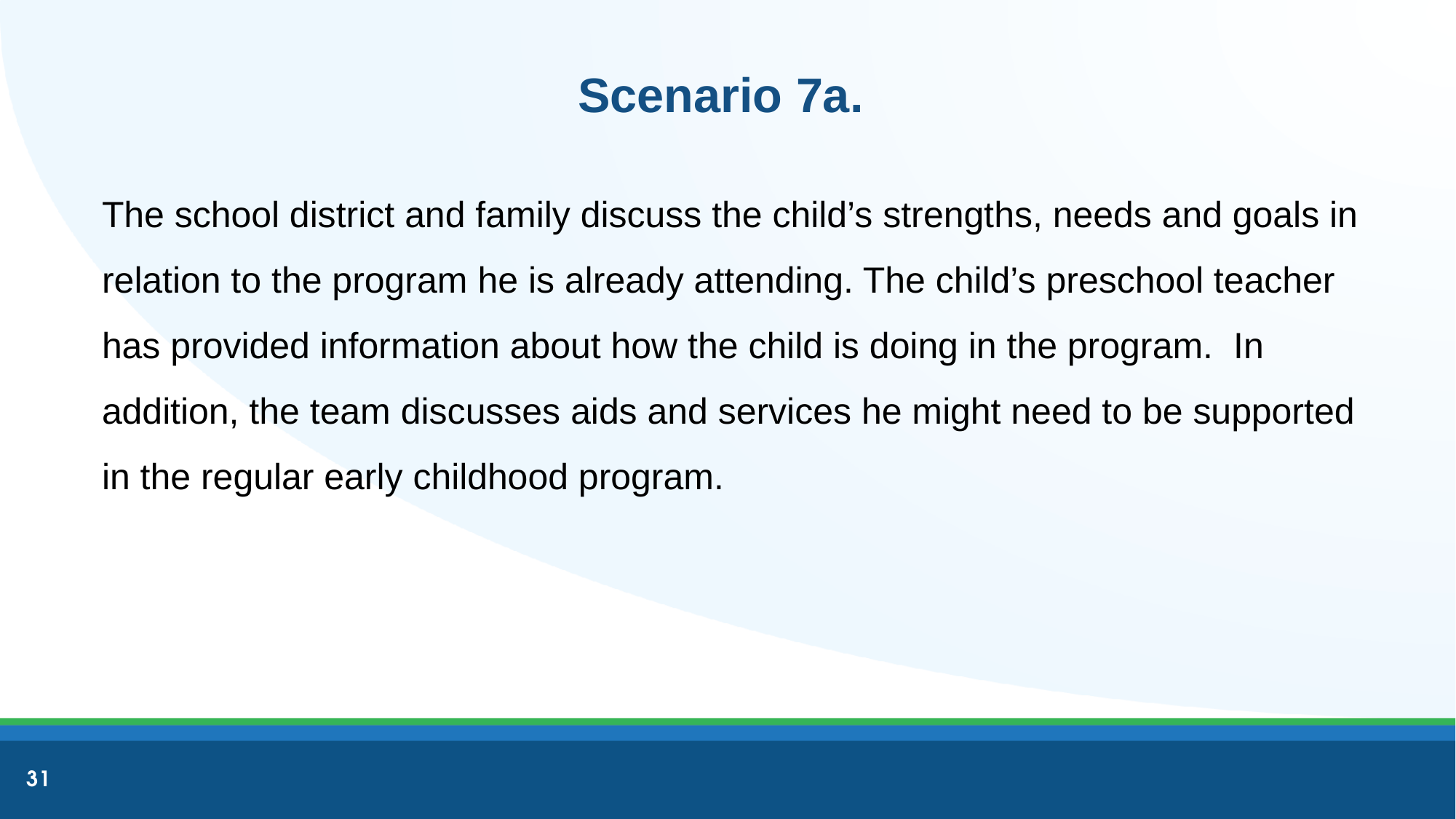

# Scenario 7a.
The school district and family discuss the child’s strengths, needs and goals in relation to the program he is already attending. The child’s preschool teacher has provided information about how the child is doing in the program.  In addition, the team discusses aids and services he might need to be supported in the regular early childhood program.